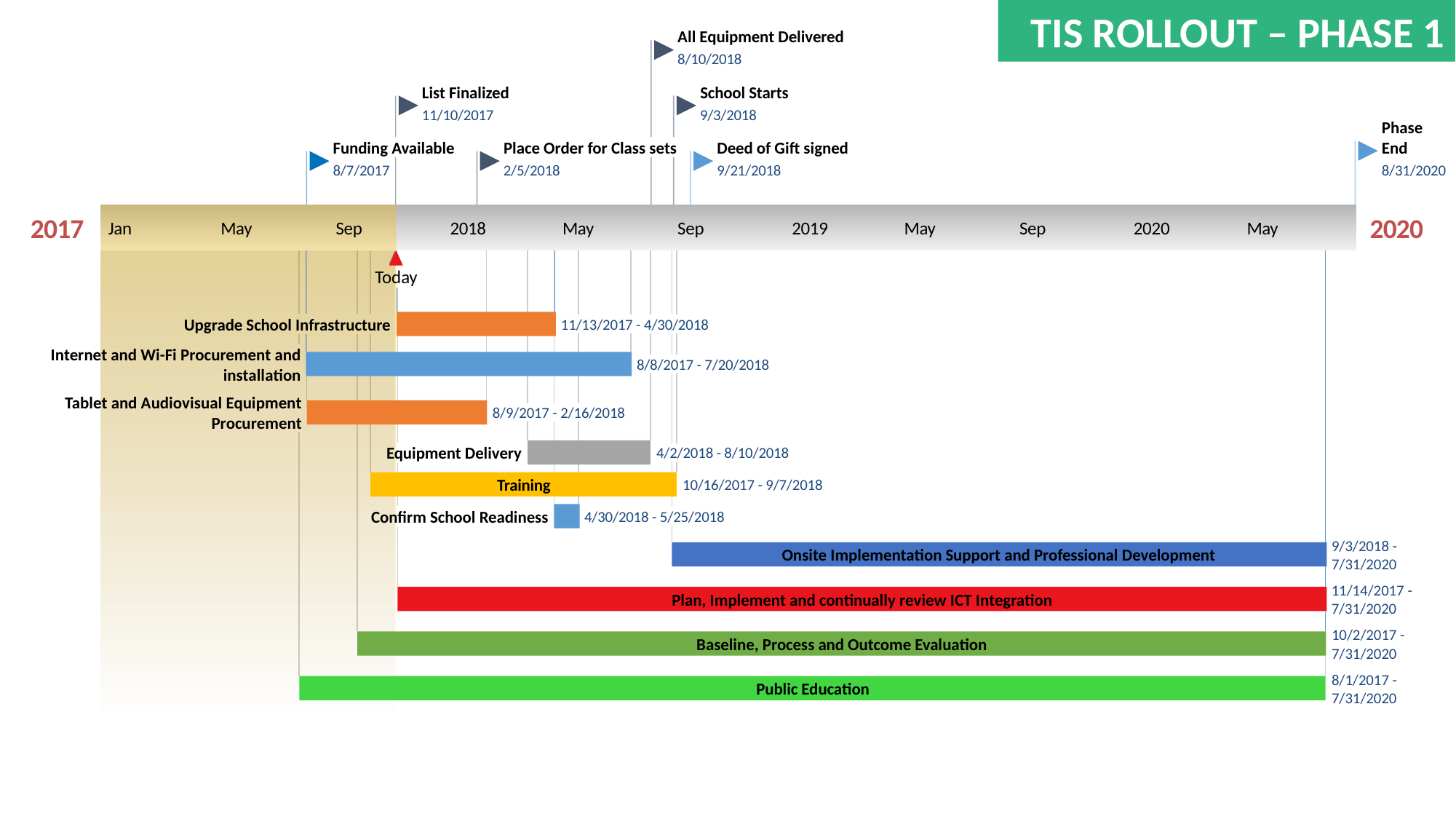

TIS ROLLOUT – PHASE 1
All Equipment Delivered

8/10/2018
List Finalized
School Starts

11/10/2017
9/3/2018
Phase End
Funding Available
Place Order for Class sets
Deed of Gift signed

8/7/2017
2/5/2018
9/21/2018
8/31/2020

2017
2020
Jan
May
Sep
2018
May
Sep
2019
May
Sep
2020
May

Today
169 days

Upgrade School Infrastructure
11/13/2017 - 4/30/2018

347 days
Internet and Wi-Fi Procurement and installation

8/8/2017 - 7/20/2018

192 days
Tablet and Audiovisual Equipment Procurement

8/9/2017 - 2/16/2018

131 days

Equipment Delivery
4/2/2018 - 8/10/2018

327 days

Training
10/16/2017 - 9/7/2018

26 days

Confirm School Readiness
4/30/2018 - 5/25/2018

698 days
9/3/2018 - 7/31/2020

Onsite Implementation Support and Professional Development

991 days
11/14/2017 - 7/31/2020

Plan, Implement and continually review ICT Integration

1034 days
10/2/2017 - 7/31/2020

Baseline, Process and Outcome Evaluation

1096 days
8/1/2017 - 7/31/2020

Public Education